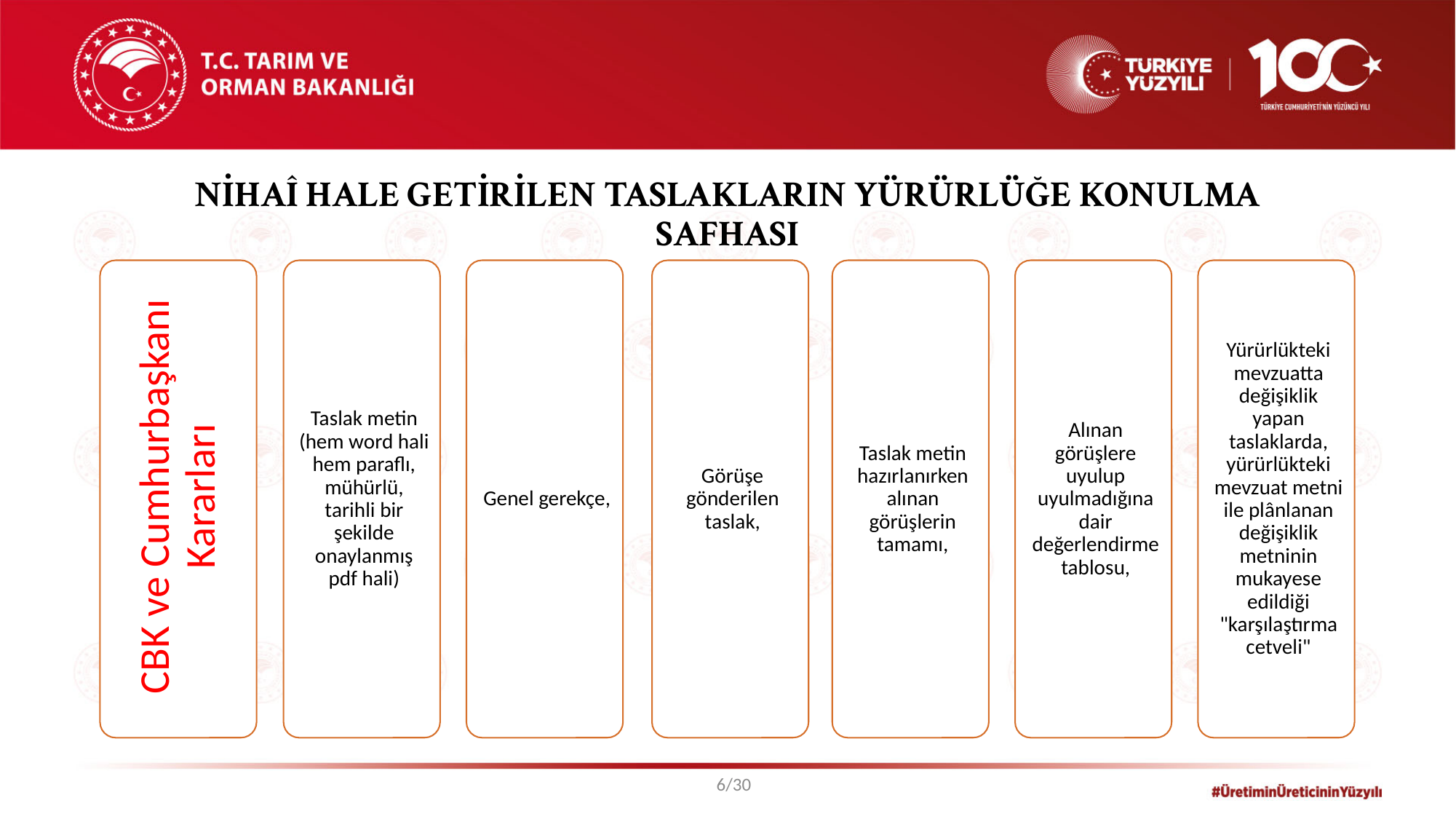

# NİHAÎ HALE GETİRİLEN TASLAKLARIN YÜRÜRLÜĞE KONULMA SAFHASI
CBK ve Cumhurbaşkanı Kararları
Taslak metin (hem word hali hem paraflı, mühürlü, tarihli bir şekilde onaylanmış pdf hali)
Genel gerekçe,
Görüşe gönderilen taslak,
Taslak metin hazırlanırken alınan görüşlerin tamamı,
Alınan görüşlere uyulup uyulmadığına dair değerlendirme tablosu,
Yürürlükteki mevzuatta değişiklik yapan taslaklarda, yürürlükteki mevzuat metni ile plânlanan değişiklik metninin mukayese edildiği "karşılaştırma cetveli"
6/30